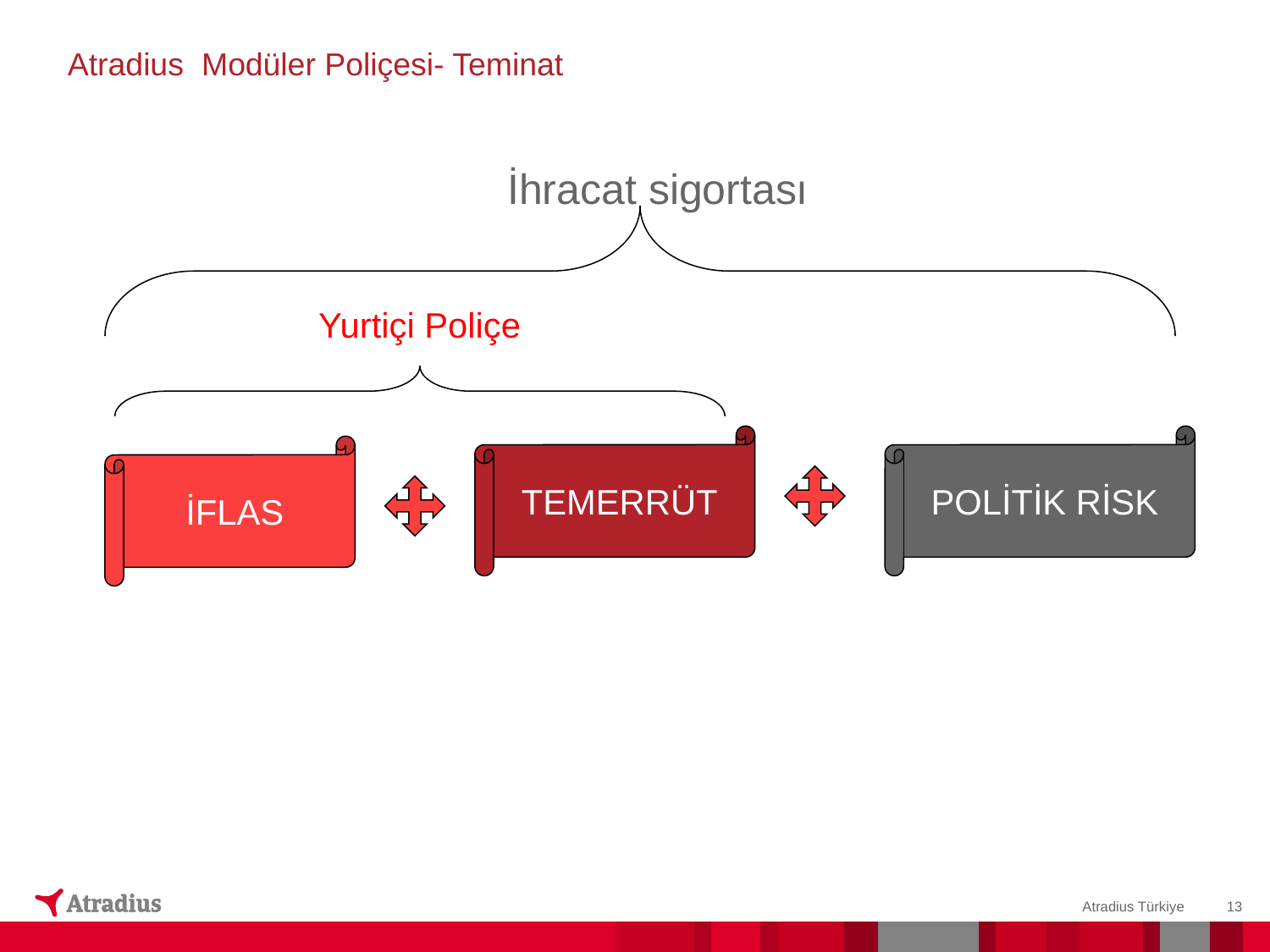

Atradius  Modüler Poliçesi- Teminat

İhracat sigortası
Yurtiçi Poliçe
TEMERRÜT
POLİTİK RİSK
İFLAS

Atradius Türkiye
13